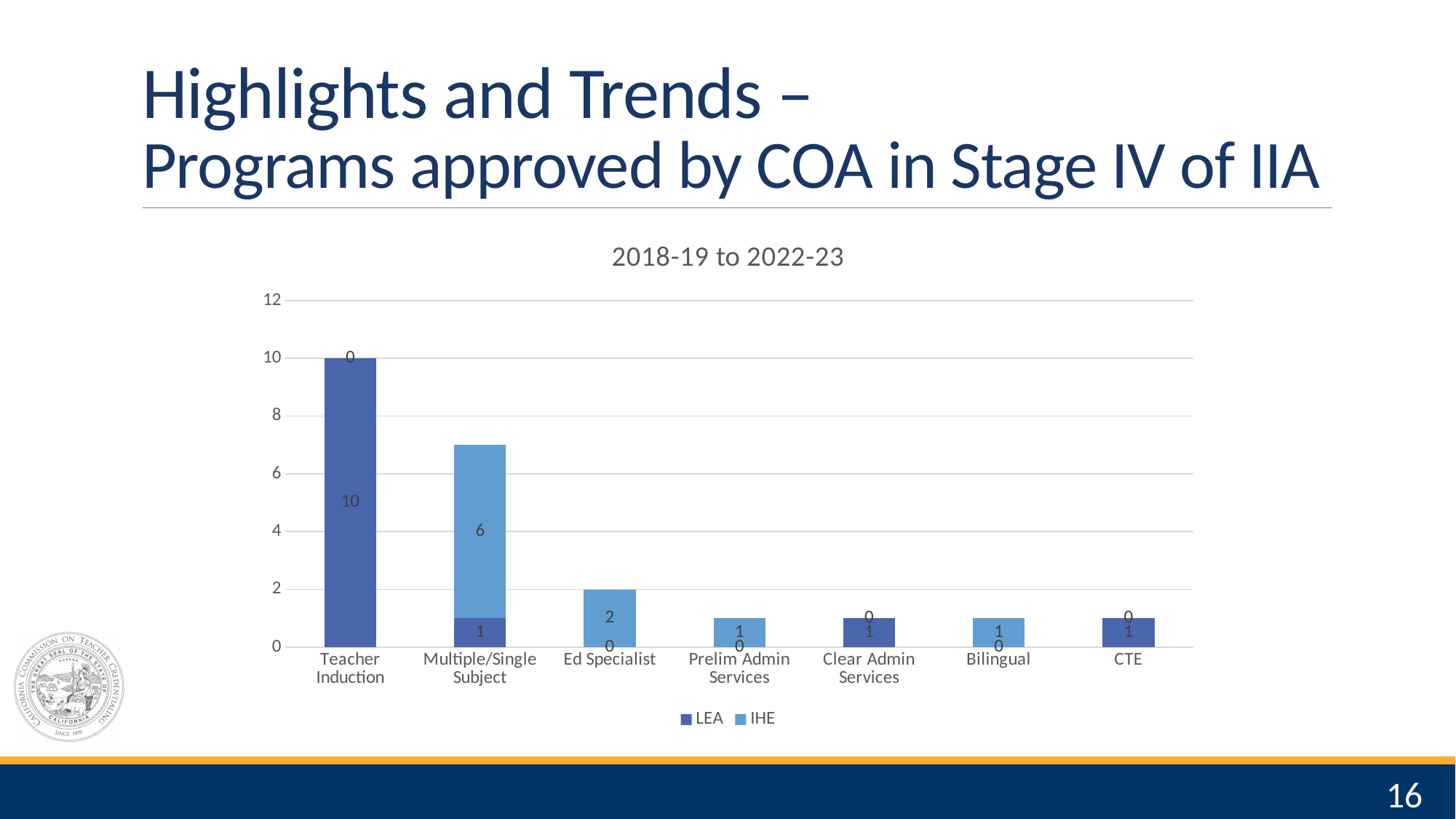

# Highlights and Trends – Programs approved by COA in Stage IV of IIA

### Chart: 2018-19 to 2022-23

| Category | LEA | IHE |
|---|---|---|
| Teacher Induction | 10.0 | 0.0 |
| Multiple/Single Subject | 1.0 | 6.0 |
| Ed Specialist | 0.0 | 2.0 |
| Prelim Admin Services | 0.0 | 1.0 |
| Clear Admin Services | 1.0 | 0.0 |
| Bilingual | 0.0 | 1.0 |
| CTE | 1.0 | 0.0 |
16